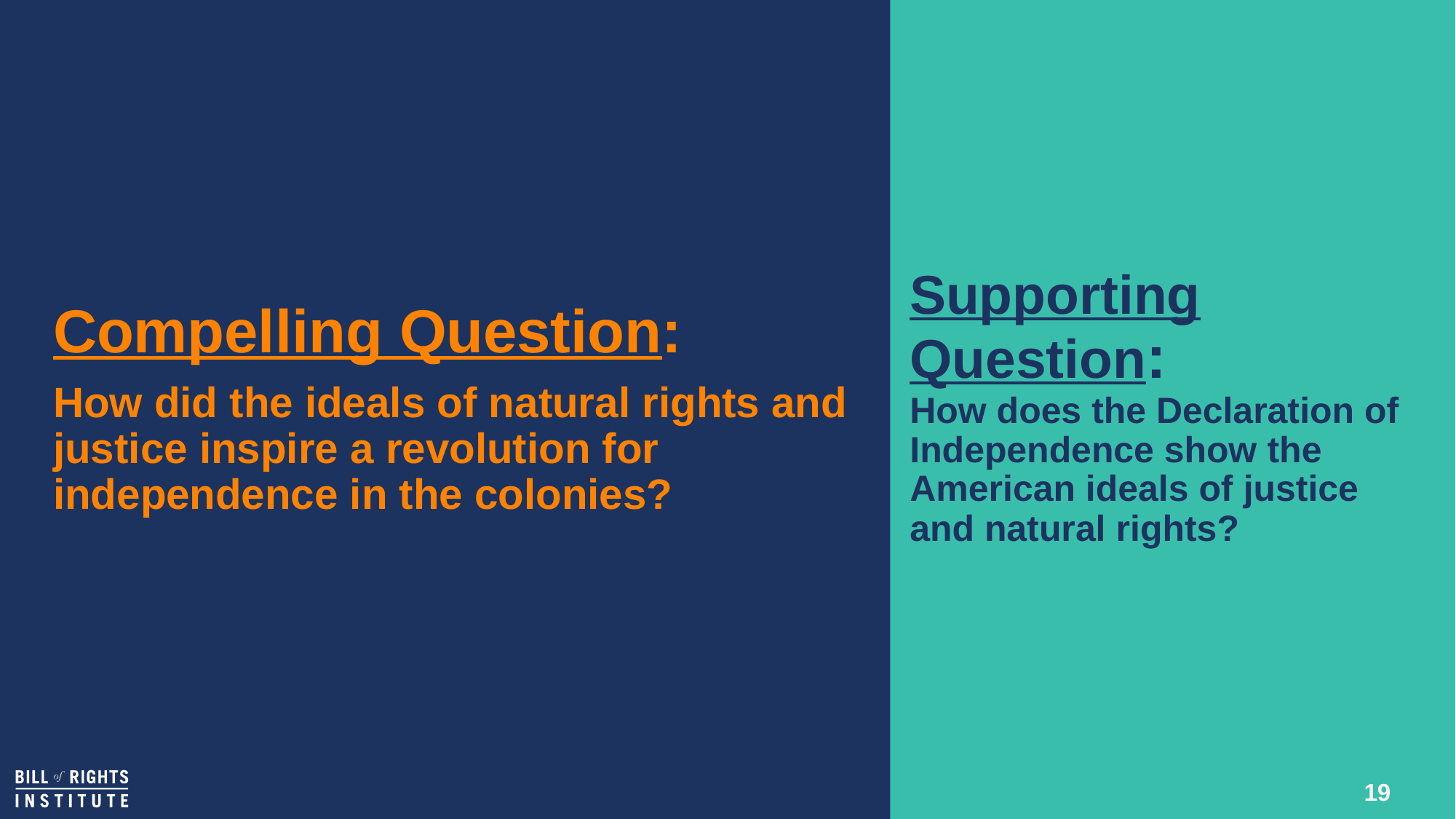

# Supporting Question: How does the Declaration of Independence show the American ideals of justice and natural rights?
Compelling Question:
How did the ideals of natural rights and justice inspire a revolution for independence in the colonies?
19